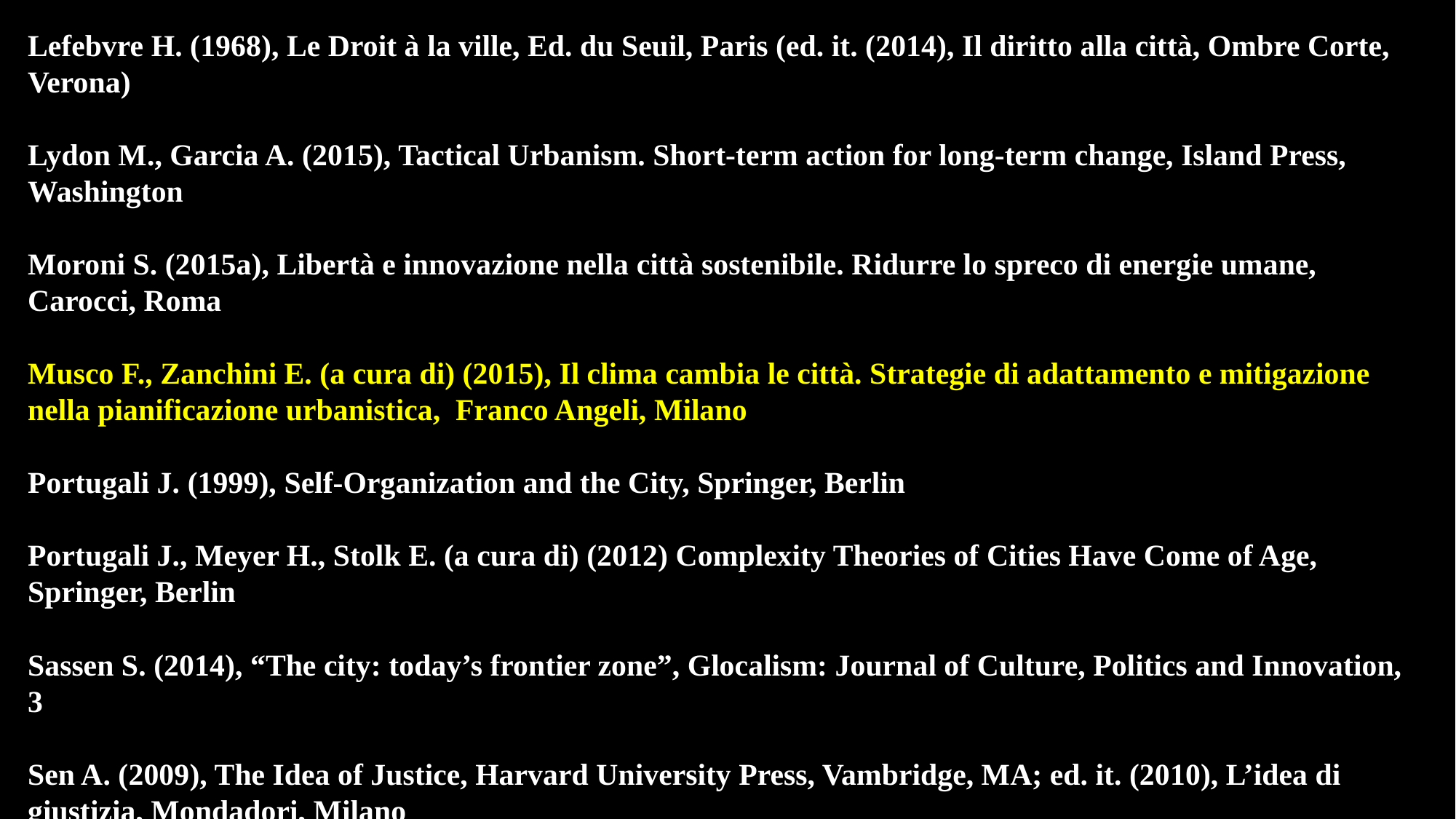

Lefebvre H. (1968), Le Droit à la ville, Ed. du Seuil, Paris (ed. it. (2014), Il diritto alla città, Ombre Corte, Verona)

Lydon M., Garcia A. (2015), Tactical Urbanism. Short-term action for long-term change, Island Press, Washington

Moroni S. (2015a), Libertà e innovazione nella città sostenibile. Ridurre lo spreco di energie umane, Carocci, Roma

Musco F., Zanchini E. (a cura di) (2015), Il clima cambia le città. Strategie di adattamento e mitigazione nella pianificazione urbanistica,  Franco Angeli, Milano

Portugali J. (1999), Self-Organization and the City, Springer, Berlin

Portugali J., Meyer H., Stolk E. (a cura di) (2012) Complexity Theories of Cities Have Come of Age, Springer, Berlin

Sassen S. (2014), “The city: today’s frontier zone”, Glocalism: Journal of Culture, Politics and Innovation, 3

Sen A. (2009), The Idea of Justice, Harvard University Press, Vambridge, MA; ed. it. (2010), L’idea di giustizia, Mondadori, Milano